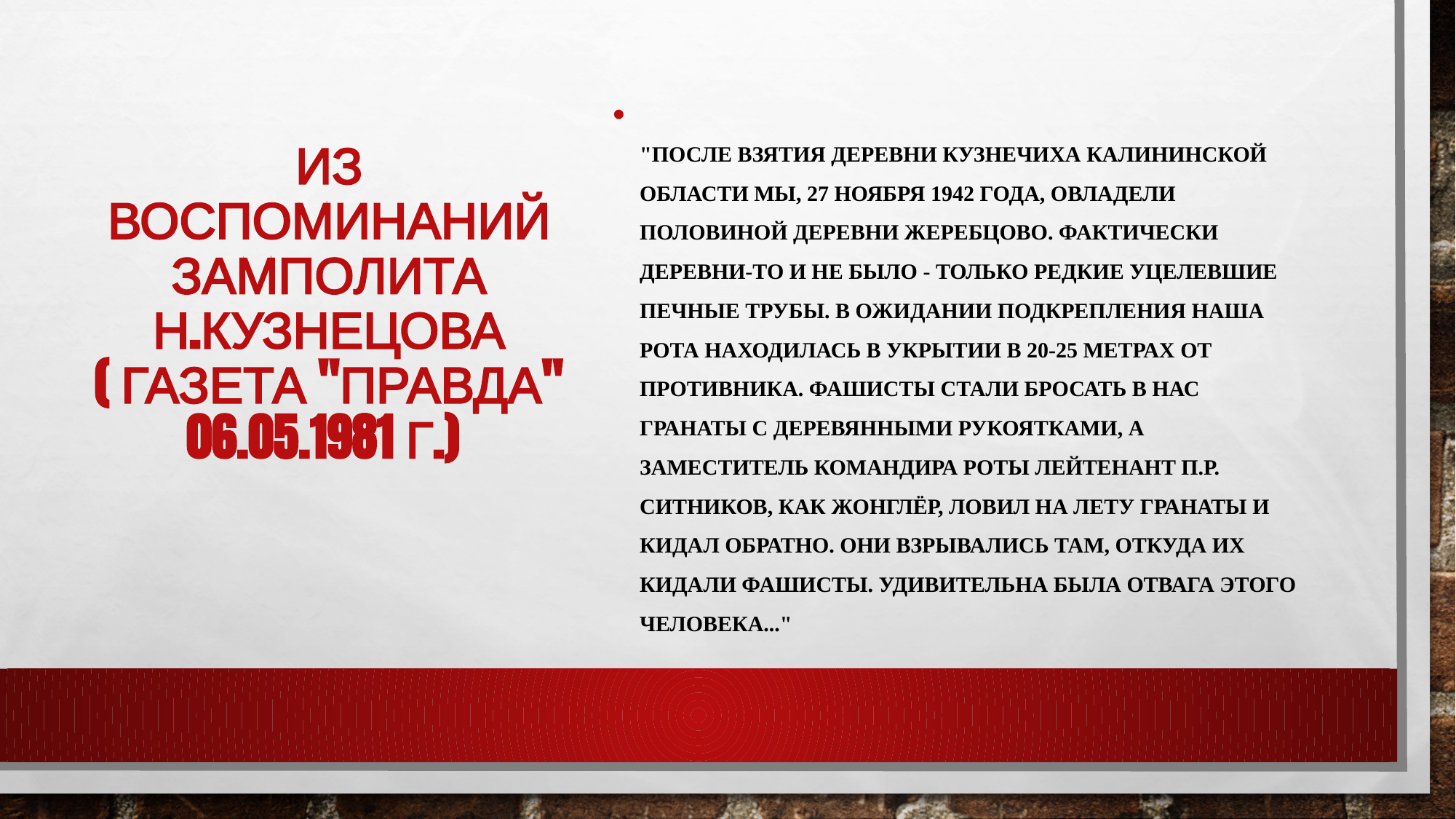

# Из воспоминаний замполита Н.Кузнецова ( газета "Правда" 06.05.1981 г.)
"После взятия деревни Кузнечиха Калининской области мы, 27 ноября 1942 года, овладели половиной деревни Жеребцово. Фактически деревни-то и не было - только редкие уцелевшие печные трубы. В ожидании подкрепления наша рота находилась в укрытии в 20-25 метрах от противника. Фашисты стали бросать в нас гранаты с деревянными рукоятками, а заместитель командира роты лейтенант П.Р. Ситников, как жонглёр, ловил на лету гранаты и кидал обратно. Они взрывались там, откуда их кидали фашисты. Удивительна была отвага этого человека..."